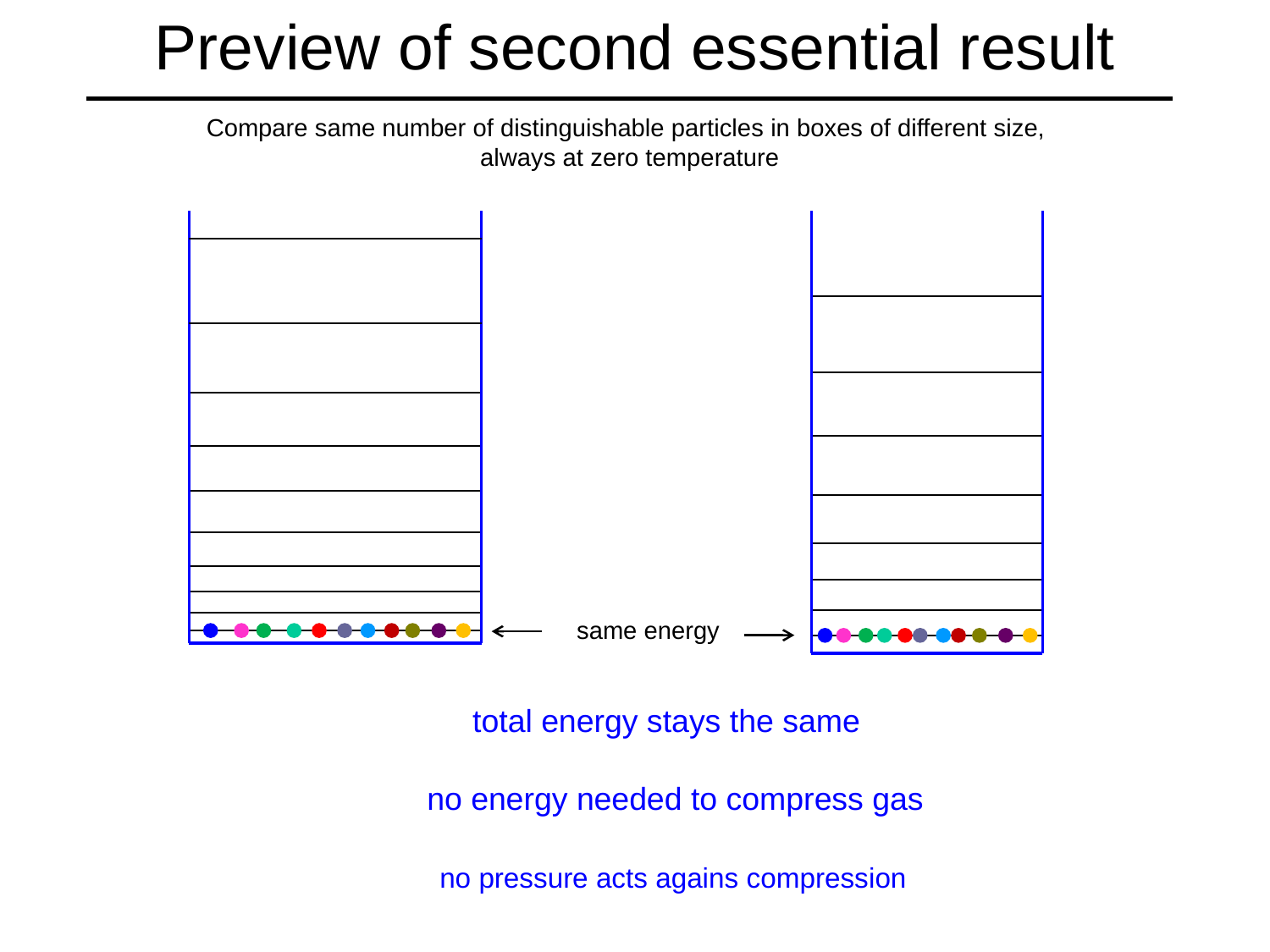

# Preview of second essential result
Compare same number of distinguishable particles in boxes of different size,
always at zero temperature
same energy

total energy stays the same
no energy needed to compress gas
no pressure acts agains compression